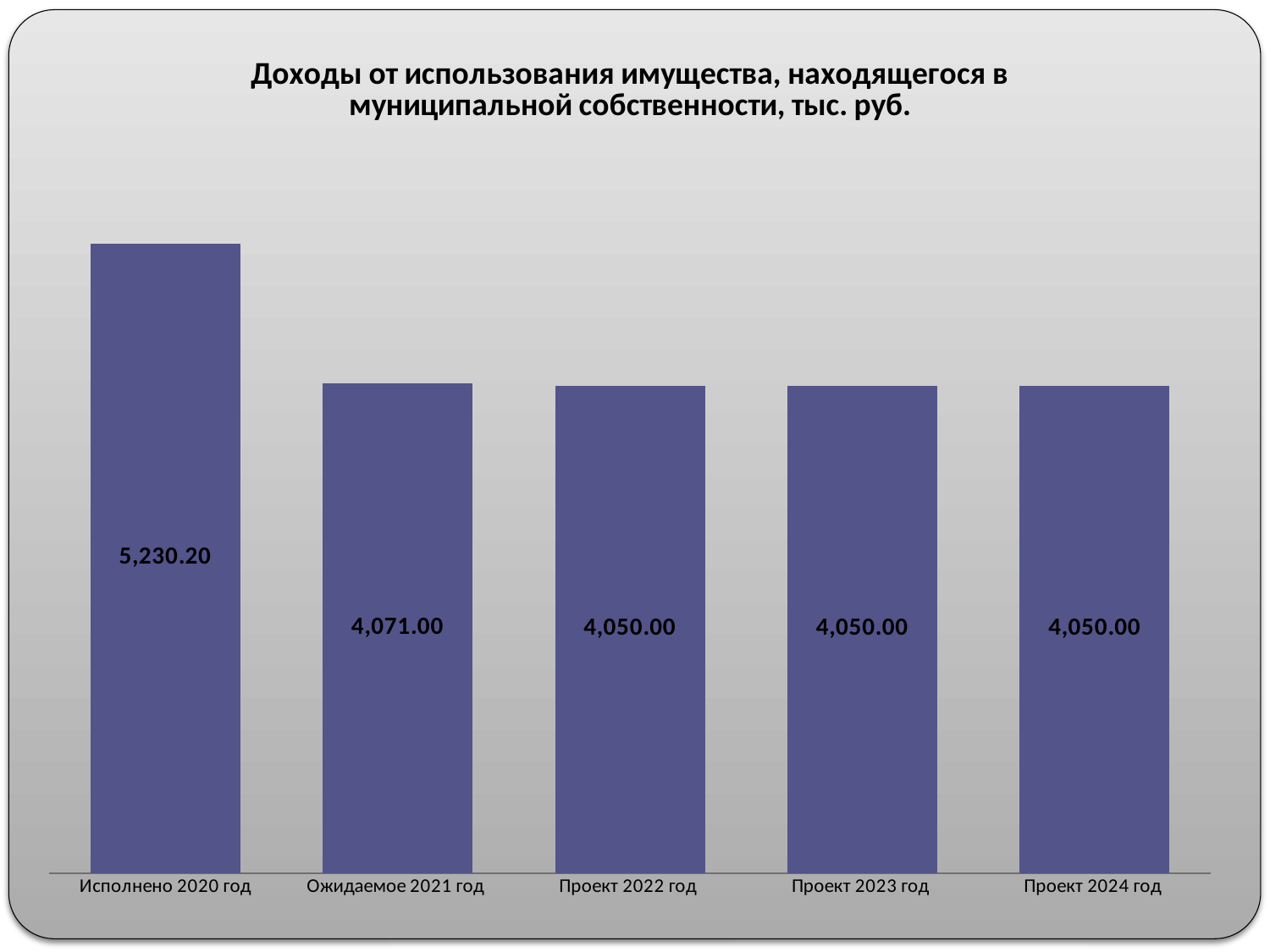

### Chart: Доходы от использования имущества, находящегося в муниципальной собственности, тыс. руб.

| Category |  |
|---|---|
| Исполнено 2020 год | 5230.2 |
| Ожидаемое 2021 год  | 4071.0 |
| Проект 2022 год  | 4050.0 |
| Проект 2023 год  | 4050.0 |
| Проект 2024 год  | 4050.0 |